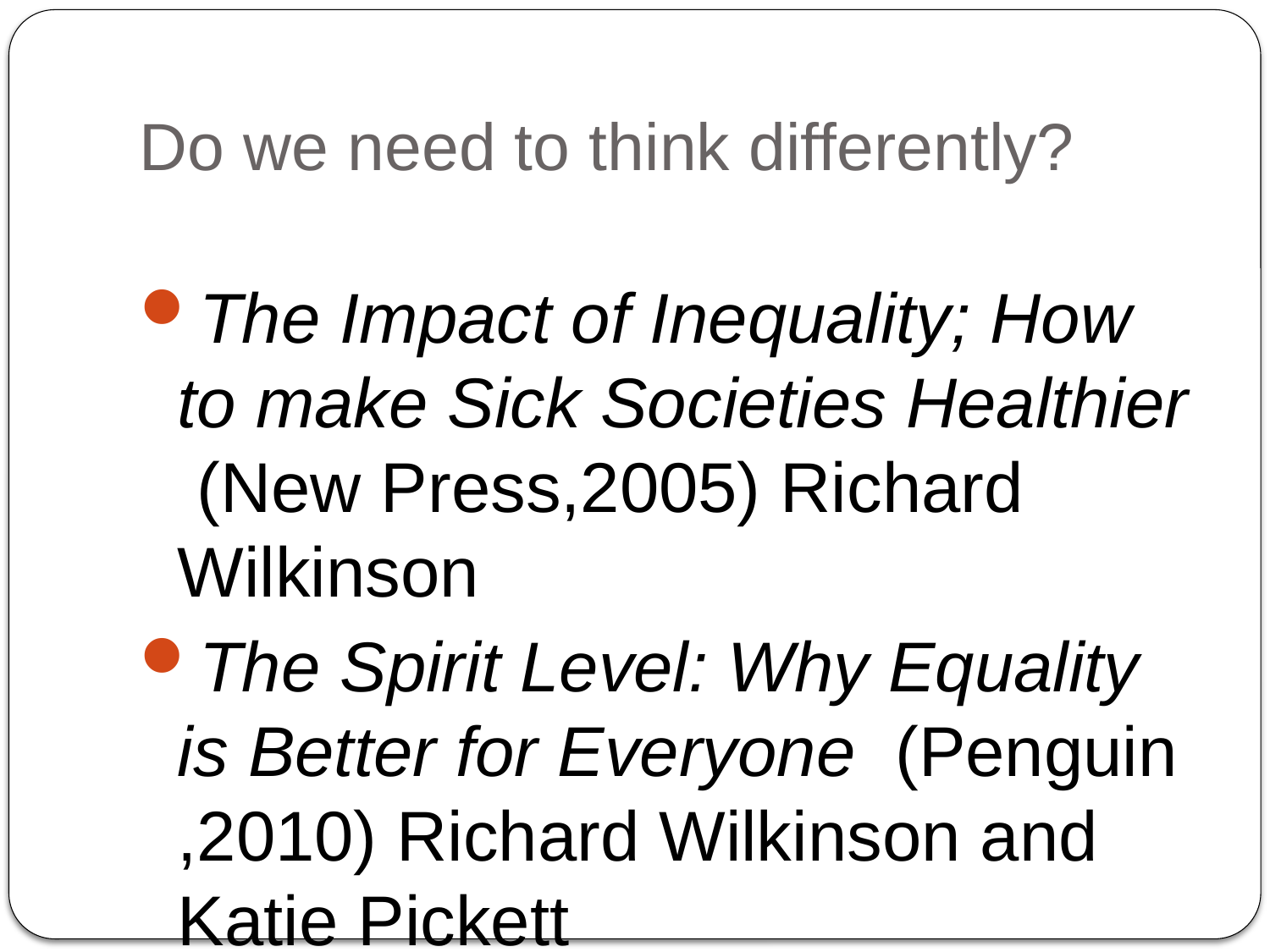

# Do we need to think differently?

The Impact of Inequality; How to make Sick Societies Healthier  (New Press,2005) Richard Wilkinson
The Spirit Level: Why Equality is Better for Everyone  (Penguin ,2010) Richard Wilkinson and Katie Pickett